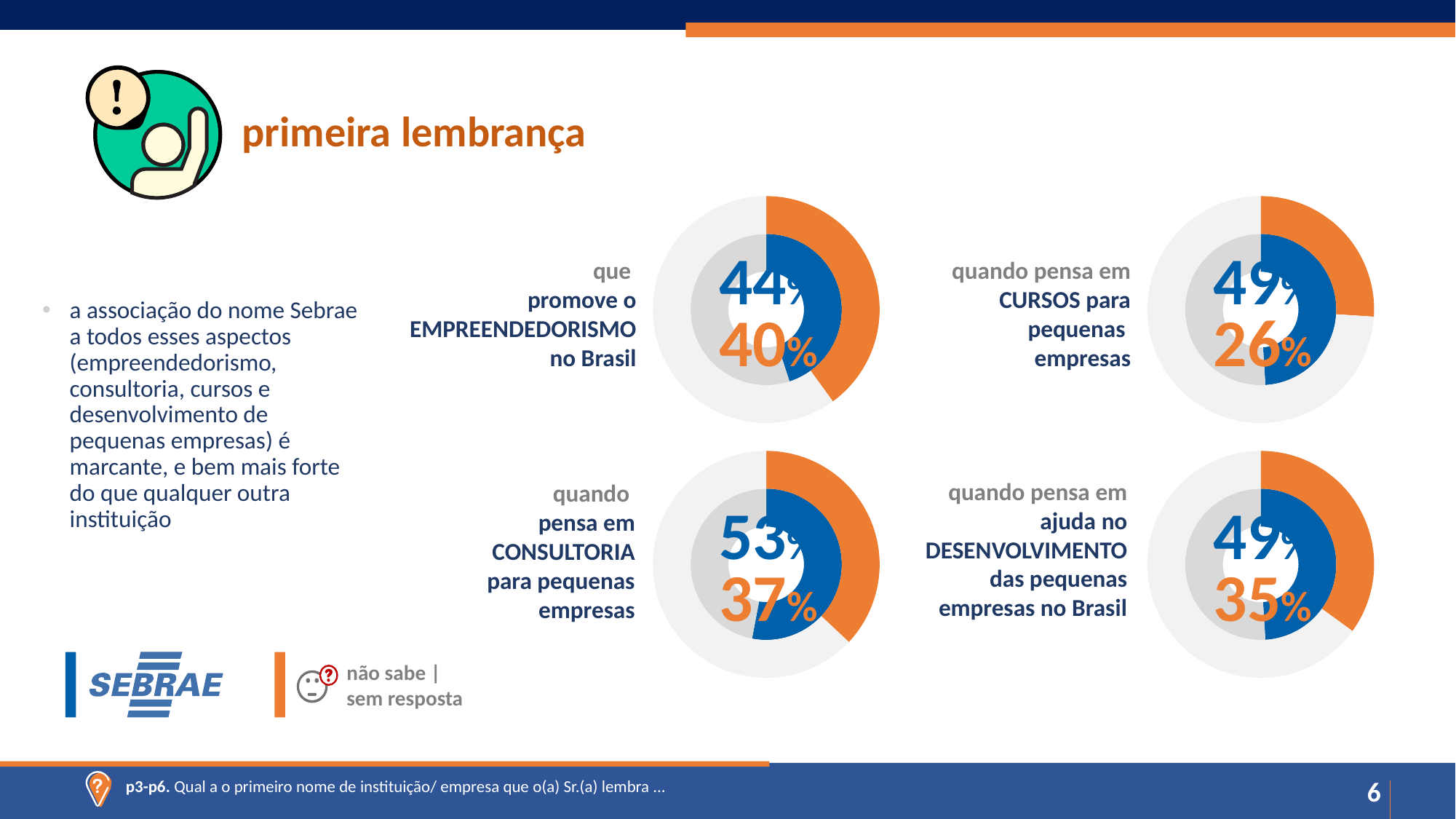

primeira lembrança

### Chart

| Category | sebrae | n sabe |
|---|---|---|
| resp | 0.45 | 0.4 |
| comp | 0.55 | 0.6 |

### Chart

| Category | sebrae | n sabe |
|---|---|---|
| resp | 0.49 | 0.26 |
| comp | 0.51 | 0.74 |
44%
49%
que
promove o EMPREENDEDORISMO no Brasil
quando pensa em CURSOS para
 pequenas
empresas
a associação do nome Sebrae a todos esses aspectos (empreendedorismo, consultoria, cursos e desenvolvimento de pequenas empresas) é marcante, e bem mais forte do que qualquer outra instituição
40%
26%

### Chart

| Category | sebrae | n sabe |
|---|---|---|
| resp | 0.53 | 0.37 |
| comp | 0.47 | 0.63 |

### Chart

| Category | sebrae | n sabe |
|---|---|---|
| resp | 0.49 | 0.35 |
| comp | 0.51 | 0.65 |
quando pensa em ajuda no DESENVOLVIMENTO das pequenas empresas no Brasil
 quando
pensa em CONSULTORIA
 para pequenas empresas
53%
49%
37%
35%

não sabe | sem resposta

p3-p6. Qual a o primeiro nome de instituição/ empresa que o(a) Sr.(a) lembra ...